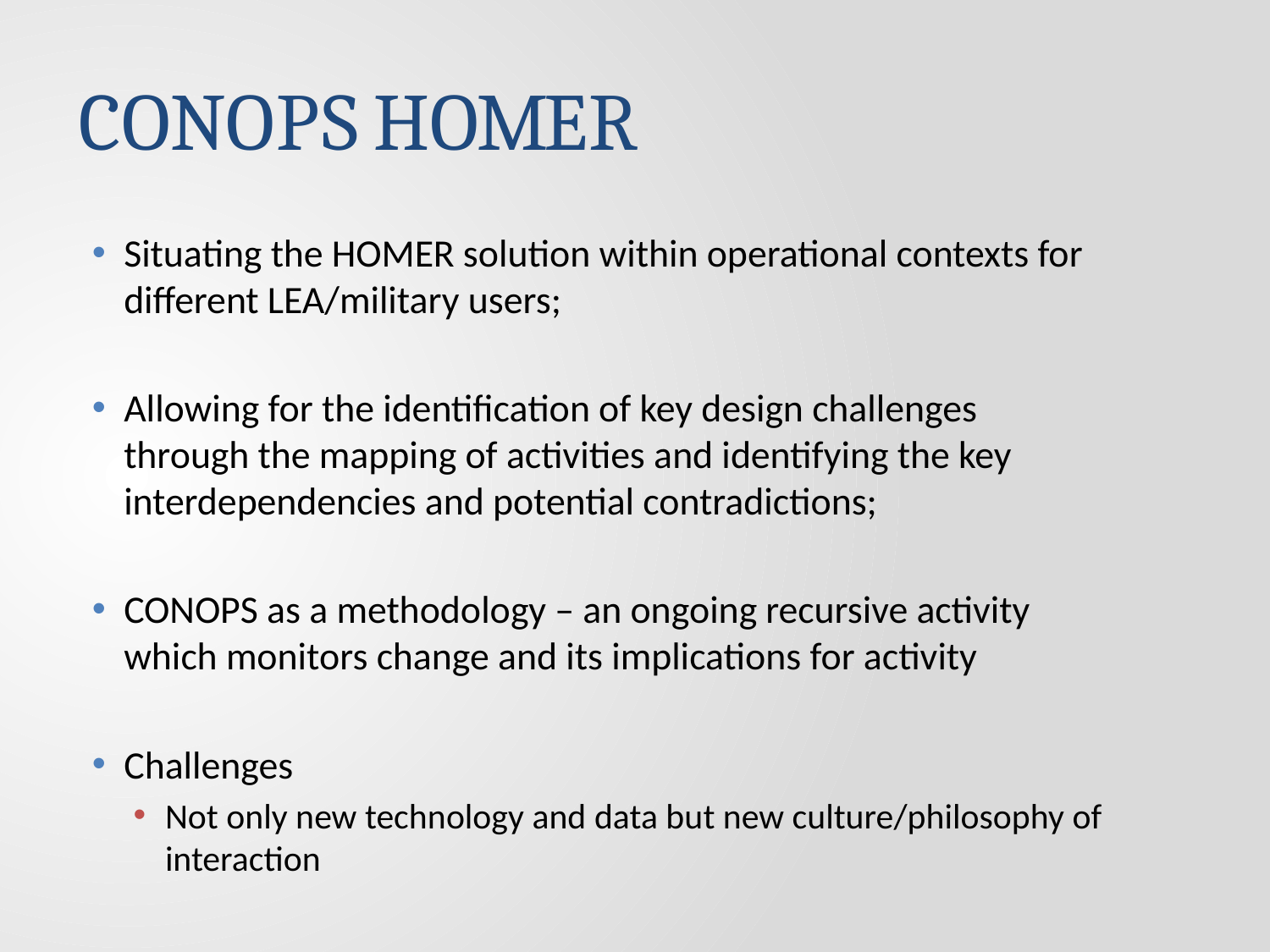

# CONOPS HOMER
Situating the HOMER solution within operational contexts for different LEA/military users;

Allowing for the identification of key design challenges through the mapping of activities and identifying the key interdependencies and potential contradictions;

CONOPS as a methodology – an ongoing recursive activity which monitors change and its implications for activity

Challenges
Not only new technology and data but new culture/philosophy of interaction